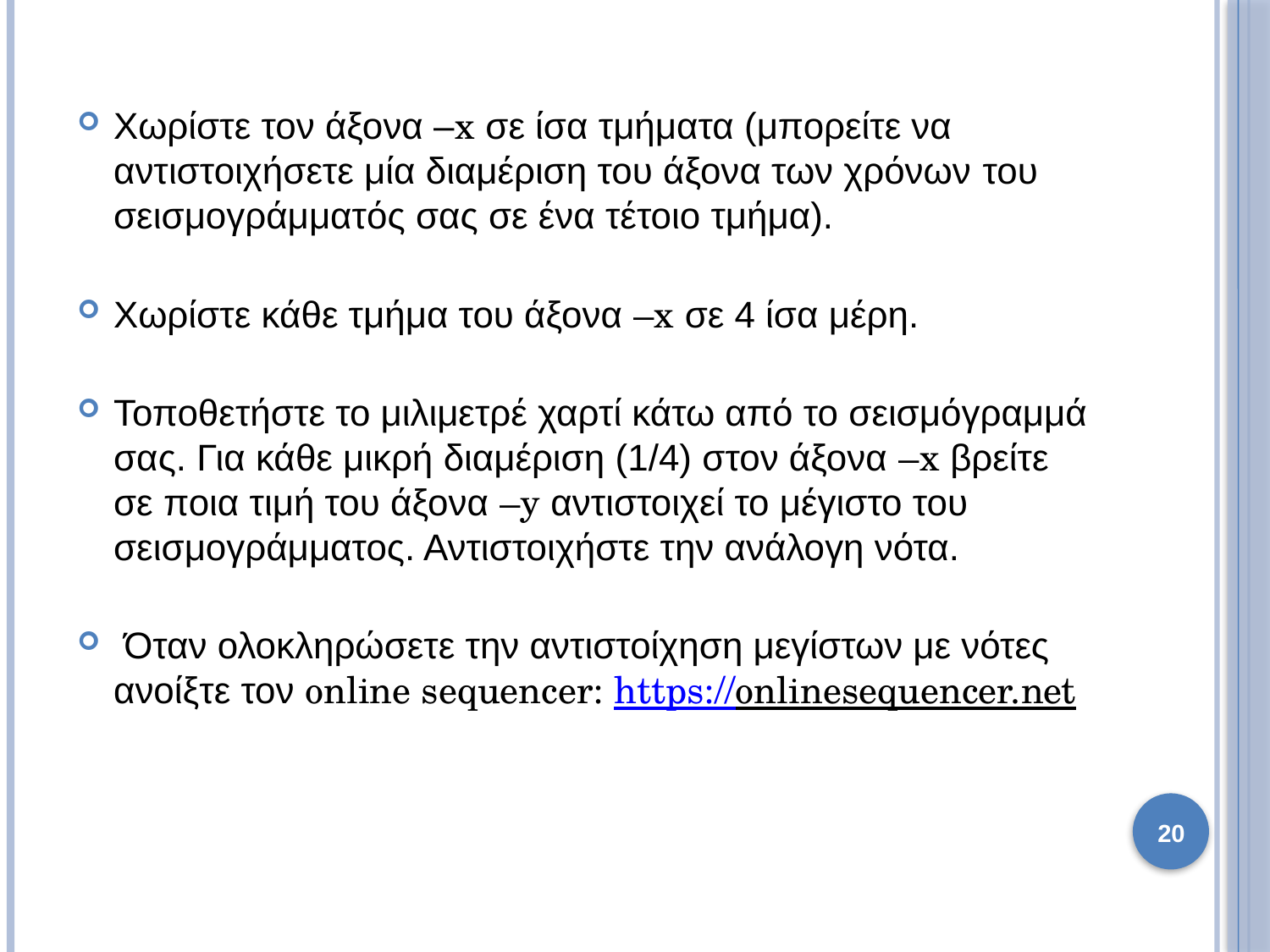

Χωρίστε τον άξονα –x σε ίσα τμήματα (μπορείτε να αντιστοιχήσετε μία διαμέριση του άξονα των χρόνων του σεισμογράμματός σας σε ένα τέτοιο τμήμα).
Χωρίστε κάθε τμήμα του άξονα –x σε 4 ίσα μέρη.
Τοποθετήστε το μιλιμετρέ χαρτί κάτω από το σεισμόγραμμά σας. Για κάθε μικρή διαμέριση (1/4) στον άξονα –x βρείτε σε ποια τιμή του άξονα –y αντιστοιχεί το μέγιστο του σεισμογράμματος. Αντιστοιχήστε την ανάλογη νότα.
 Όταν ολοκληρώσετε την αντιστοίχηση μεγίστων με νότες ανοίξτε τον online sequencer: https://onlinesequencer.net
20